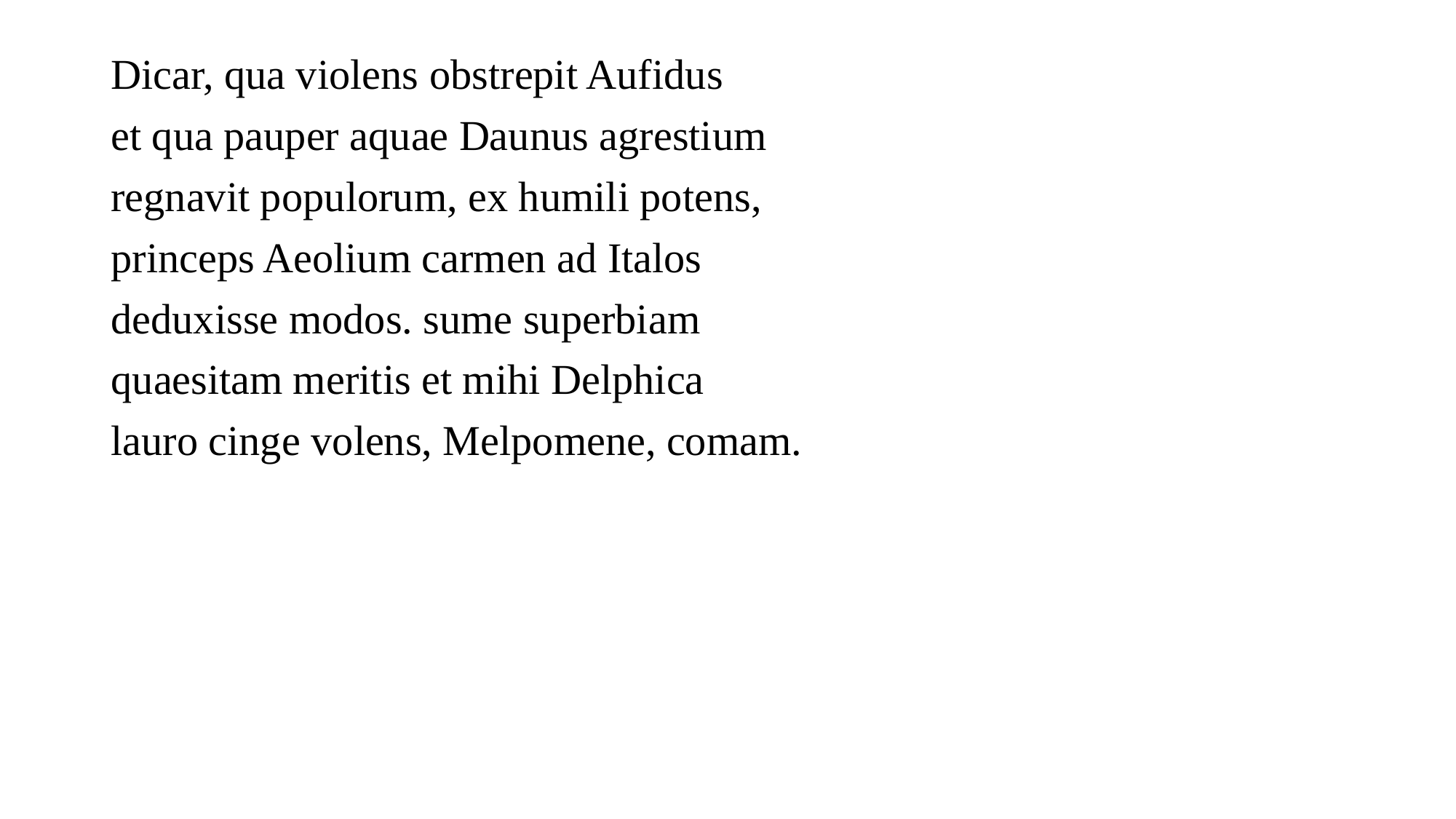

Dicar, qua violens obstrepit Aufidus
et qua pauper aquae Daunus agrestium
regnavit populorum, ex humili potens,
princeps Aeolium carmen ad Italos
deduxisse modos. sume superbiam
quaesitam meritis et mihi Delphica
lauro cinge volens, Melpomene, comam.